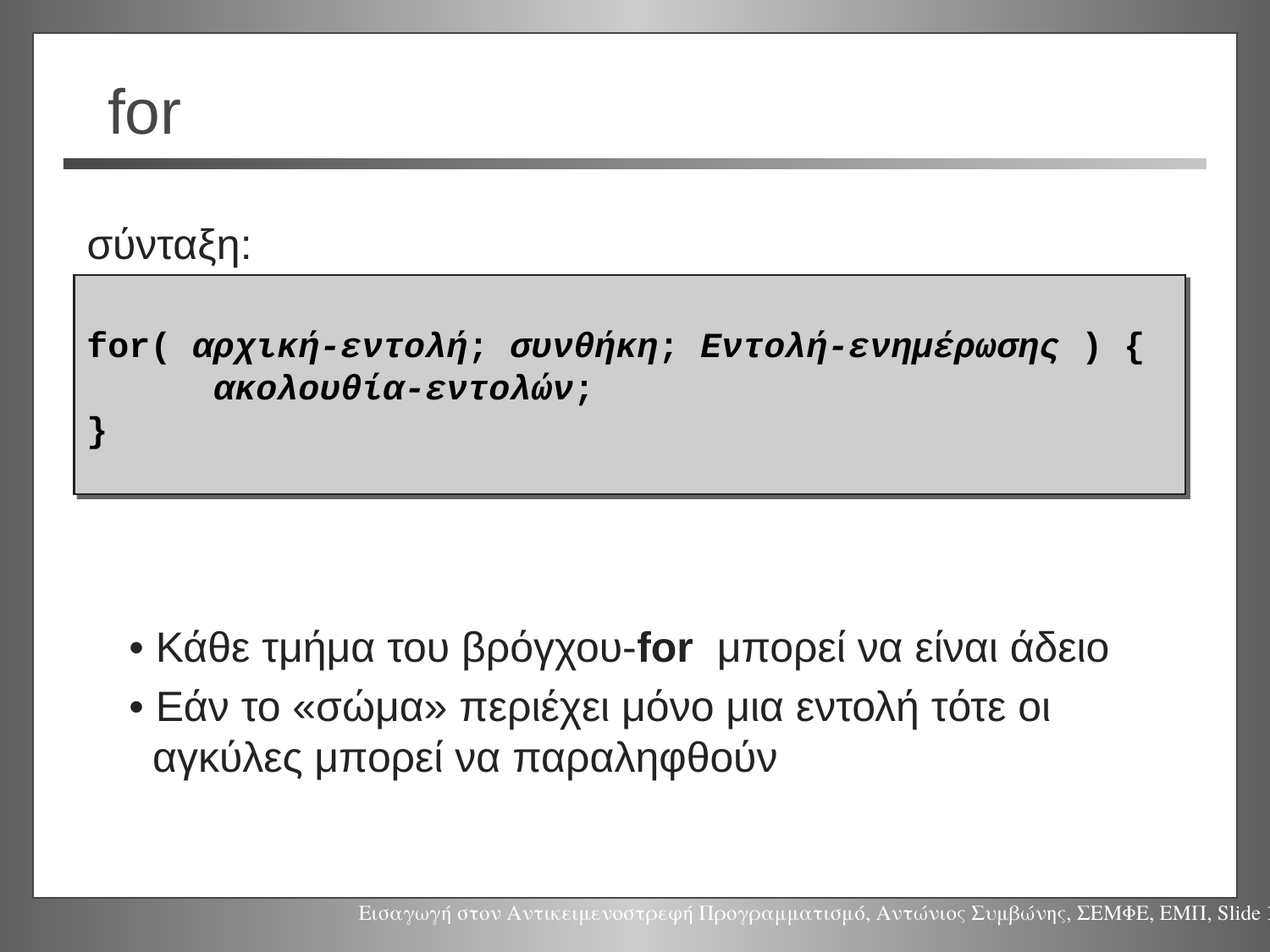

# for
σύνταξη:

for( αρχική-εντολή; συνθήκη; Εντολή-ενημέρωσης ) {
	ακολουθία-εντολών;
}

• Κάθε τμήμα του βρόγχου-for  μπορεί να είναι άδειο
• Εάν το «σώμα» περιέχει μόνο μια εντολή τότε οι
  αγκύλες μπορεί να παραληφθούν